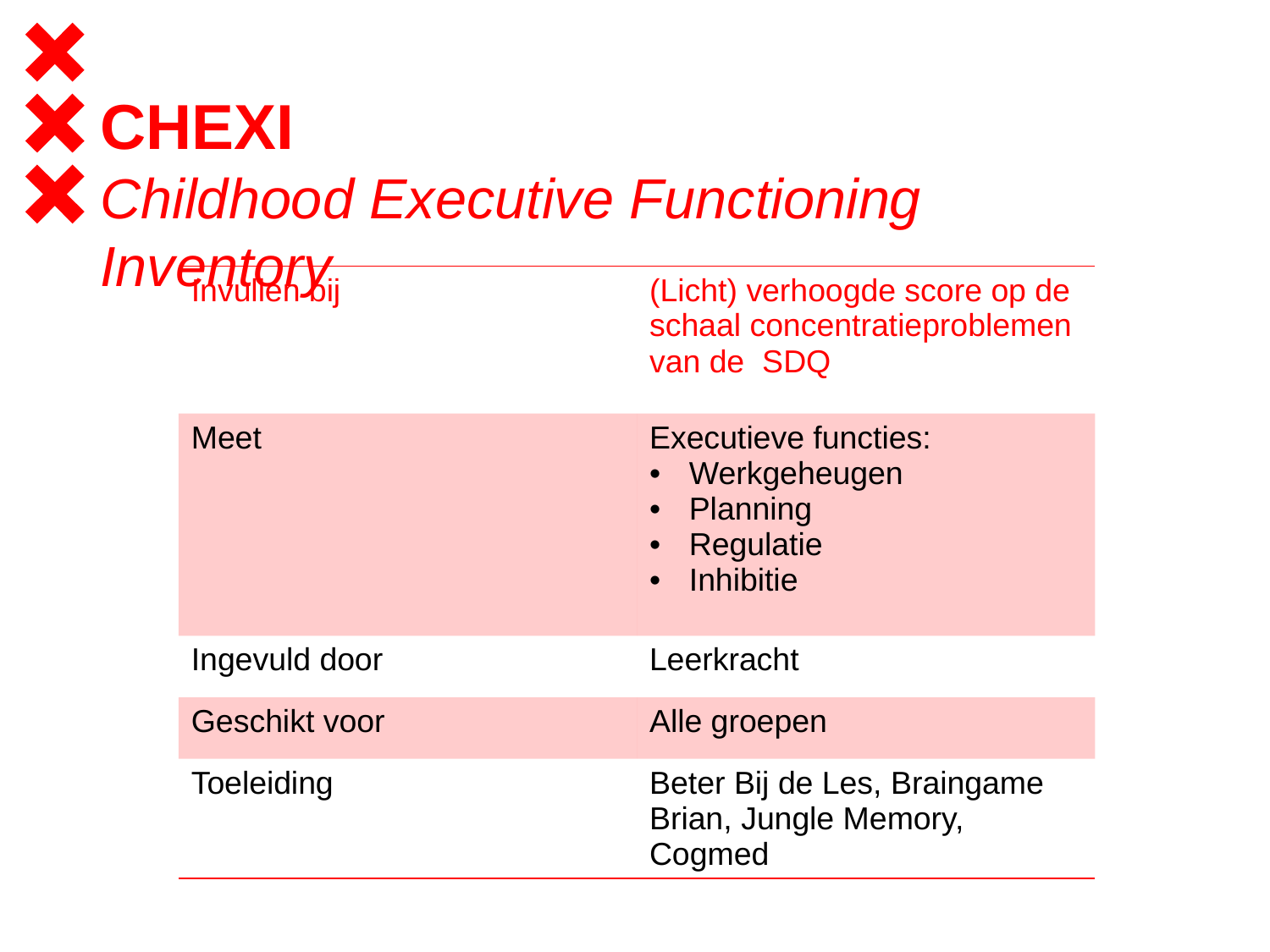

# CHEXI Childhood Executive Functioning Inventory
| Invullen bij | (Licht) verhoogde score op de schaal concentratieproblemen van de SDQ |
| --- | --- |
| Meet | Executieve functies: Werkgeheugen Planning Regulatie Inhibitie |
| Ingevuld door | Leerkracht |
| Geschikt voor | Alle groepen |
| Toeleiding | Beter Bij de Les, Braingame Brian, Jungle Memory, Cogmed |